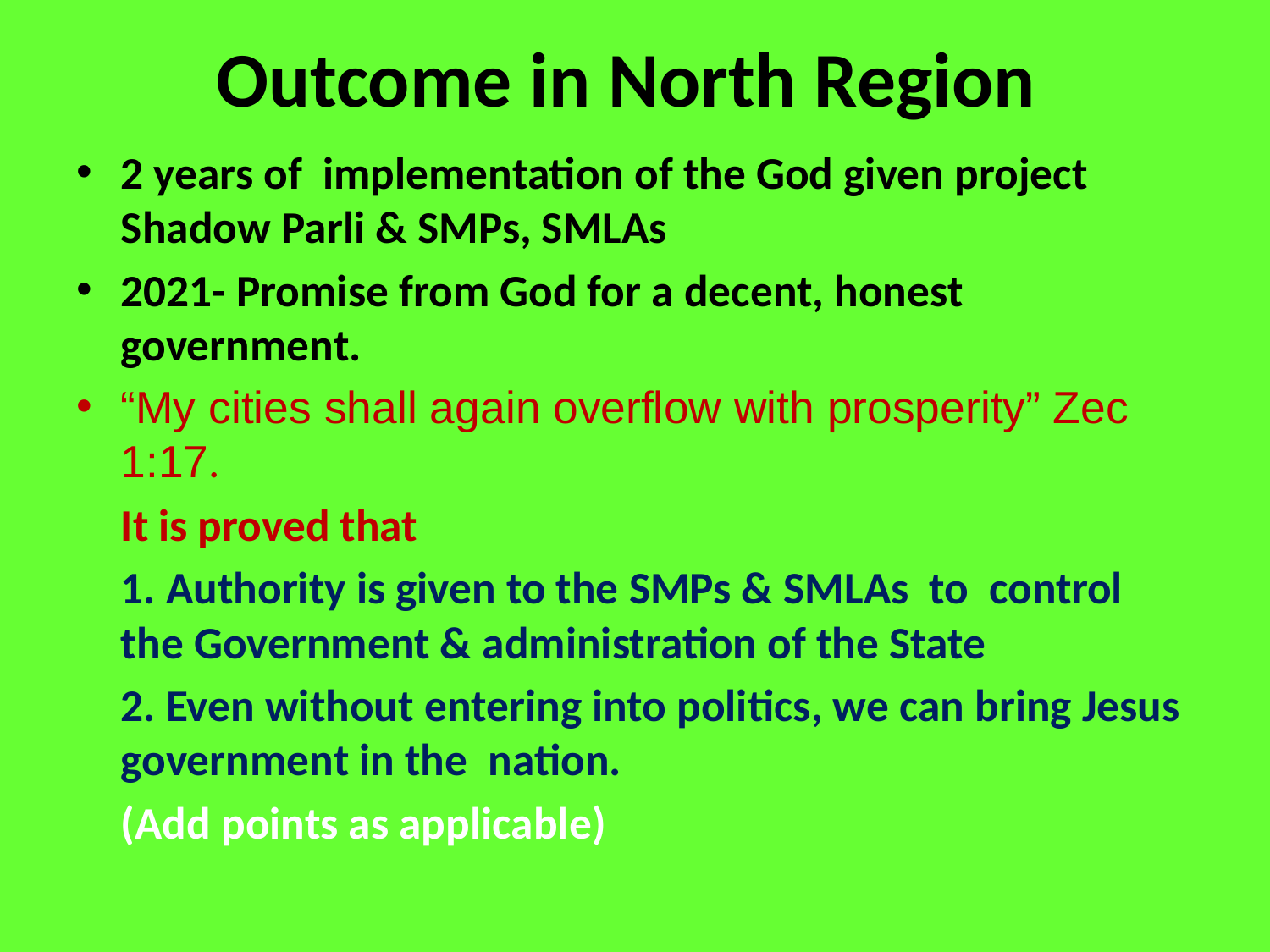

# Outcome in North Region
2 years of  implementation of the God given project Shadow Parli & SMPs, SMLAs
2021- Promise from God for a decent, honest  government.
“My cities shall again overflow with prosperity” Zec 1:17.
	It is proved that
	1. Authority is given to the SMPs & SMLAs  to  control the Government & administration of the State
	2. Even without entering into politics, we can bring Jesus  government in the  nation.
	(Add points as applicable)